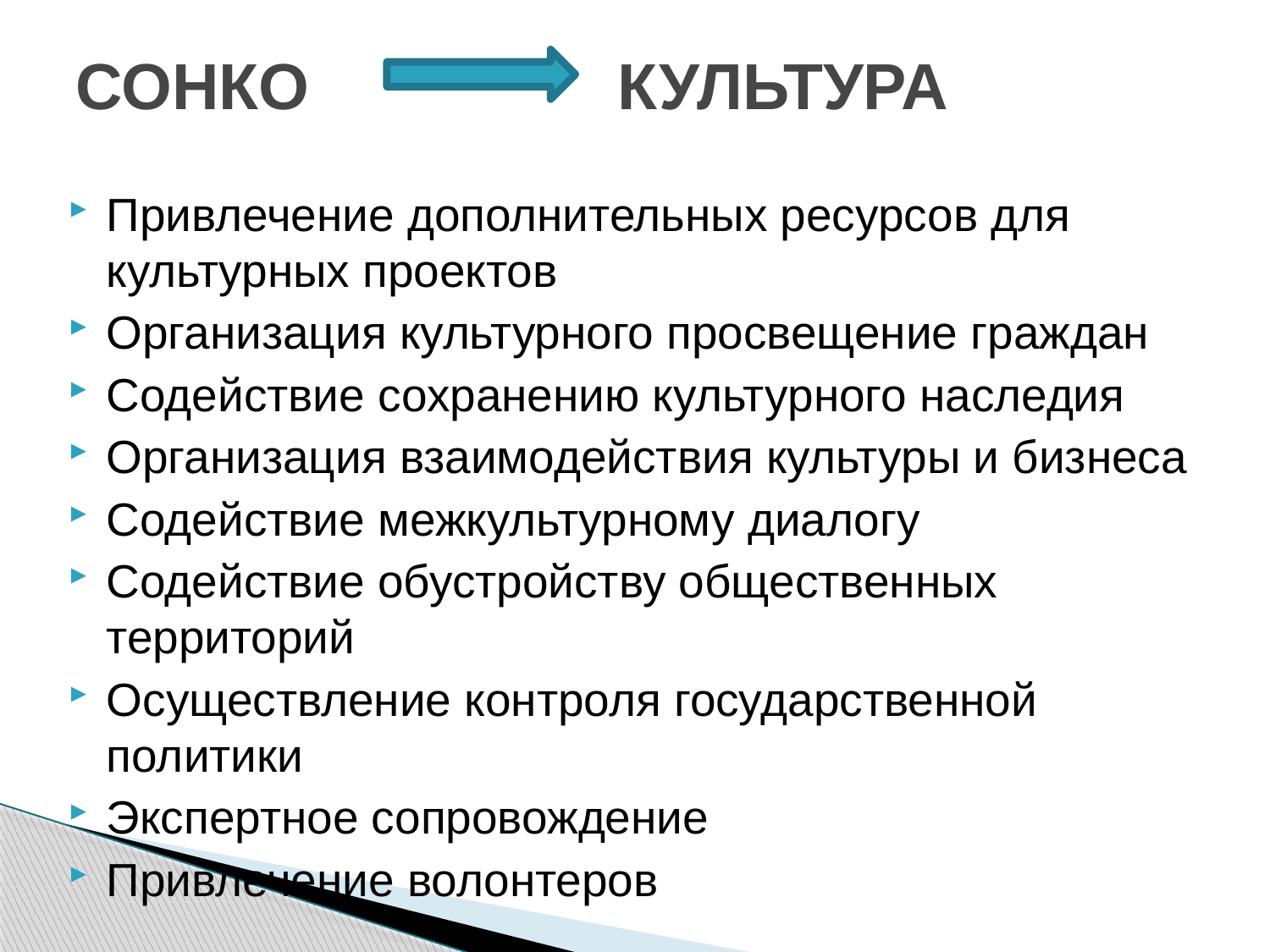

# СОНКО                 КУЛЬТУРА

Привлечение дополнительных ресурсов для культурных проектов
Организация культурного просвещение граждан
Содействие сохранению культурного наследия
Организация взаимодействия культуры и бизнеса
Содействие межкультурному диалогу
Содействие обустройству общественных территорий
Осуществление контроля государственной политики
Экспертное сопровождение
Привлечение волонтеров